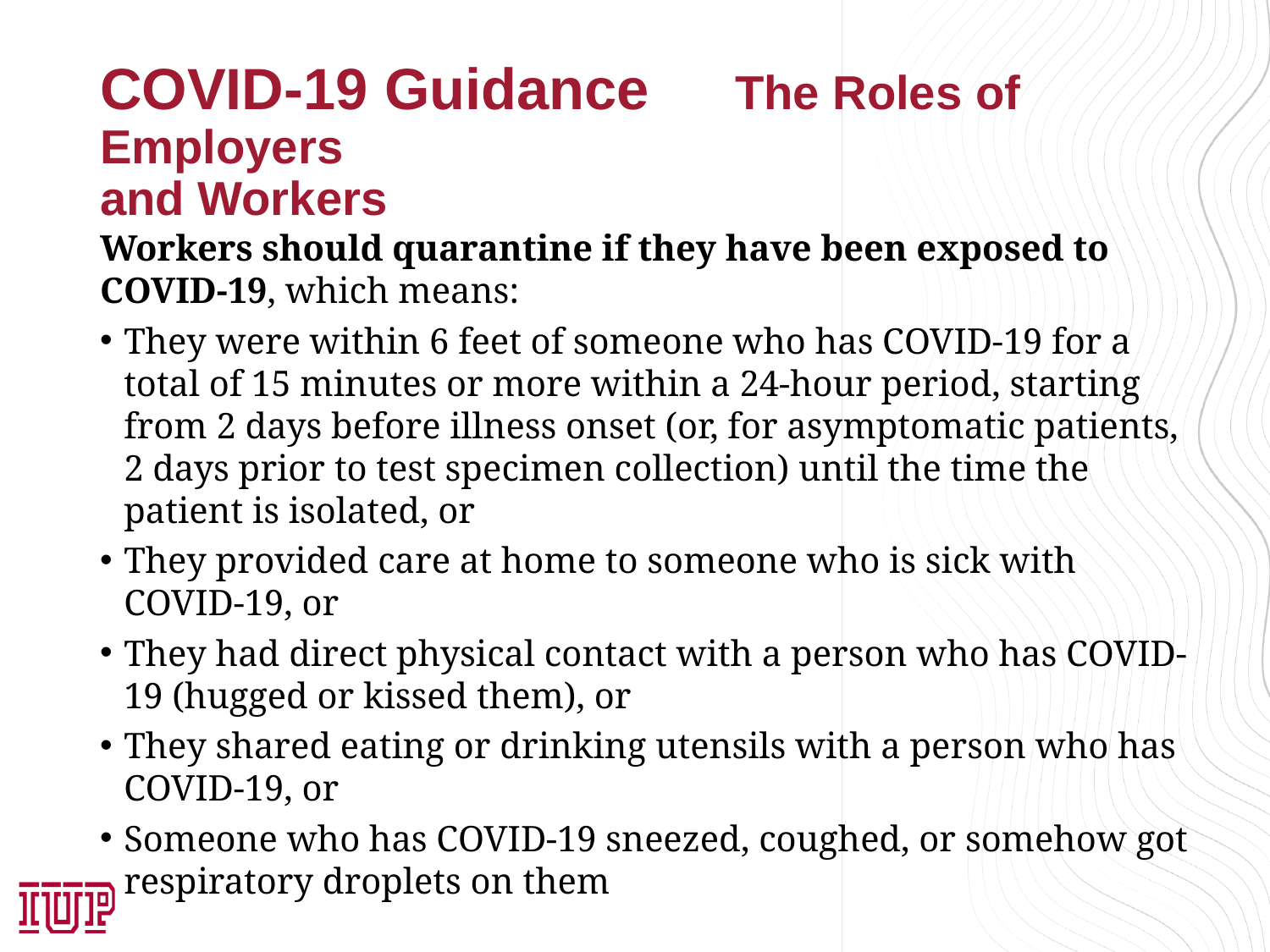

# COVID-19 Guidance 	The Roles of Employers 						and Workers
Workers should quarantine if they have been exposed to COVID-19, which means:
They were within 6 feet of someone who has COVID-19 for a total of 15 minutes or more within a 24-hour period, starting from 2 days before illness onset (or, for asymptomatic patients, 2 days prior to test specimen collection) until the time the patient is isolated, or
They provided care at home to someone who is sick with COVID-19, or
They had direct physical contact with a person who has COVID-19 (hugged or kissed them), or
They shared eating or drinking utensils with a person who has COVID-19, or
Someone who has COVID-19 sneezed, coughed, or somehow got respiratory droplets on them